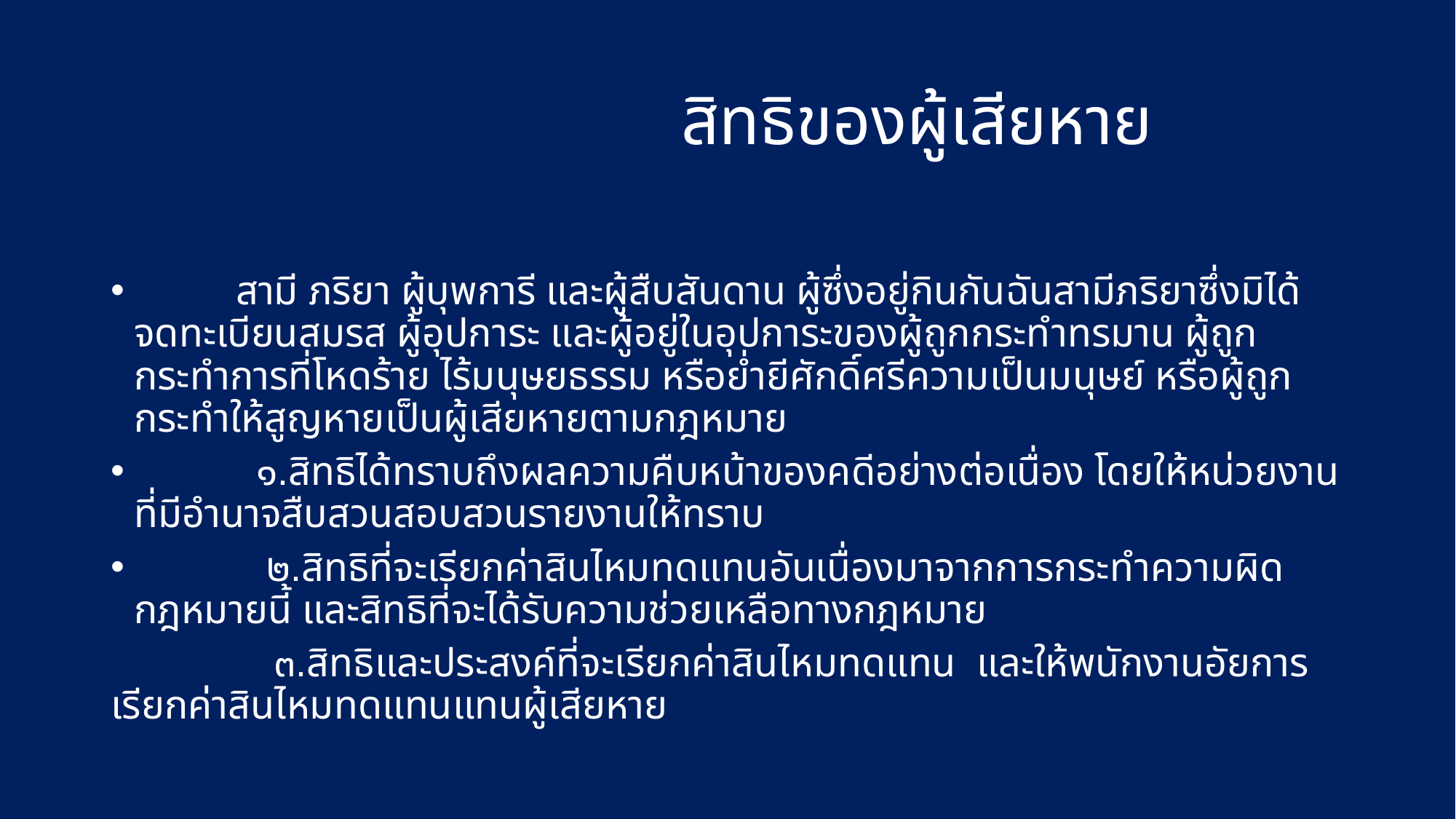

# สิทธิของผู้เสียหาย

          สามี ภริยา ผู้บุพการี และผู้สืบสันดาน ผู้ซึ่งอยู่กินกันฉันสามีภริยาซึ่งมิได้จดทะเบียนสมรส ผู้อุปการะ และผู้อยู่ในอุปการะของผู้ถูกกระทำทรมาน ผู้ถูกกระทำการที่โหดร้าย ไร้มนุษยธรรม หรือย่ำยีศักดิ์ศรีความเป็นมนุษย์ หรือผู้ถูกกระทำให้สูญหายเป็นผู้เสียหายตามกฎหมาย
            ๑.สิทธิได้ทราบถึงผลความคืบหน้าของคดีอย่างต่อเนื่อง โดยให้หน่วยงานที่มีอำนาจสืบสวนสอบสวนรายงานให้ทราบ
             ๒.สิทธิที่จะเรียกค่าสินไหมทดแทนอันเนื่องมาจากการกระทำความผิดกฎหมายนี้ และสิทธิที่จะได้รับความช่วยเหลือทางกฎหมาย
                ๓.สิทธิและประสงค์ที่จะเรียกค่าสินไหมทดแทน  และให้พนักงานอัยการเรียกค่าสินไหมทดแทนแทนผู้เสียหาย